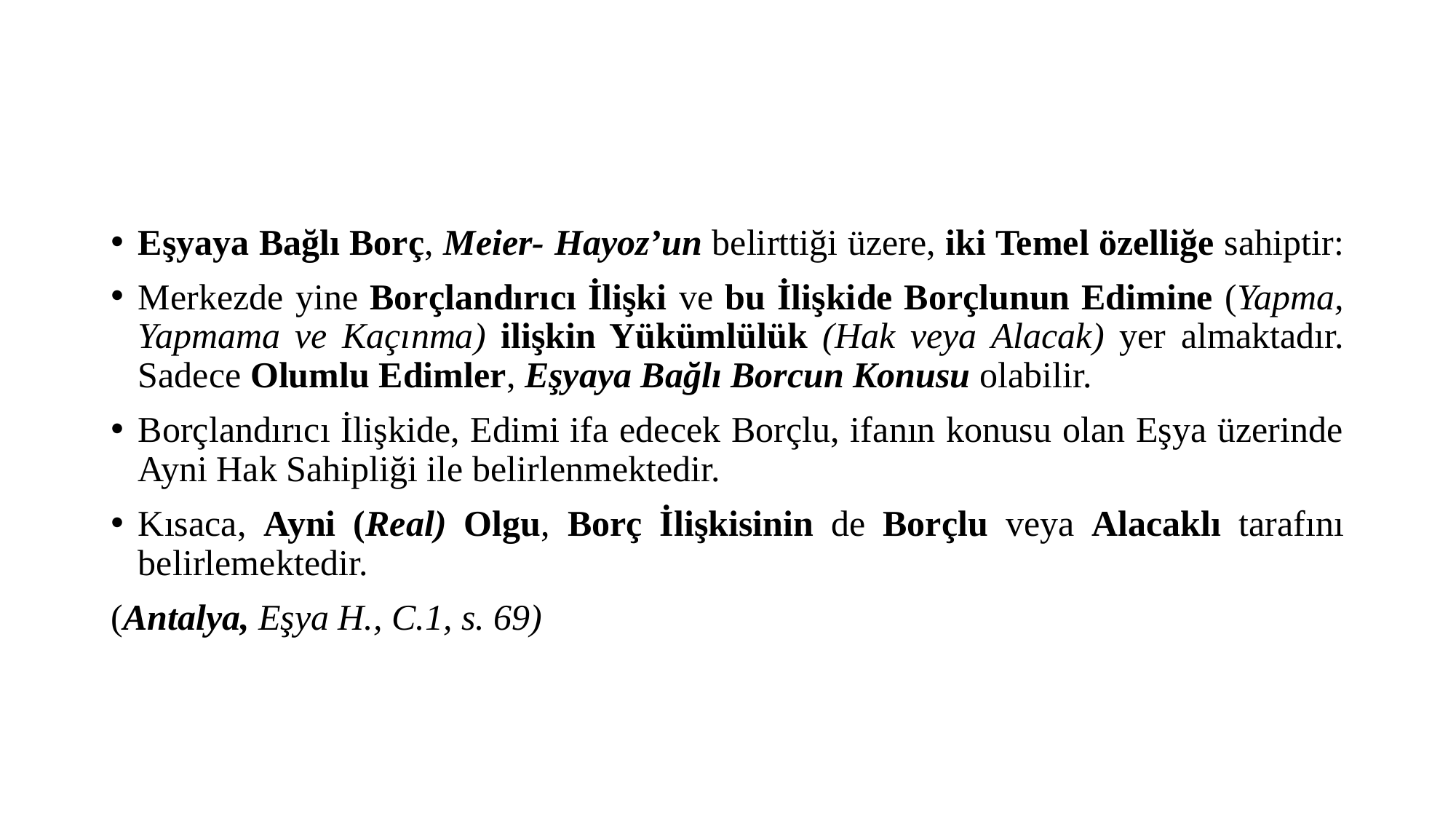

#
Eşyaya Bağlı Borç, Meier- Hayoz’un belirttiği üzere, iki Temel özelliğe sahiptir:
Merkezde yine Borçlandırıcı İlişki ve bu İlişkide Borçlunun Edimine (Yapma, Yapmama ve Kaçınma) ilişkin Yükümlülük (Hak veya Alacak) yer almaktadır. Sadece Olumlu Edimler, Eşyaya Bağlı Borcun Konusu olabilir.
Borçlandırıcı İlişkide, Edimi ifa edecek Borçlu, ifanın konusu olan Eşya üzerinde Ayni Hak Sahipliği ile belirlenmektedir.
Kısaca, Ayni (Real) Olgu, Borç İlişkisinin de Borçlu veya Alacaklı tarafını belirlemektedir.
(Antalya, Eşya H., C.1, s. 69)